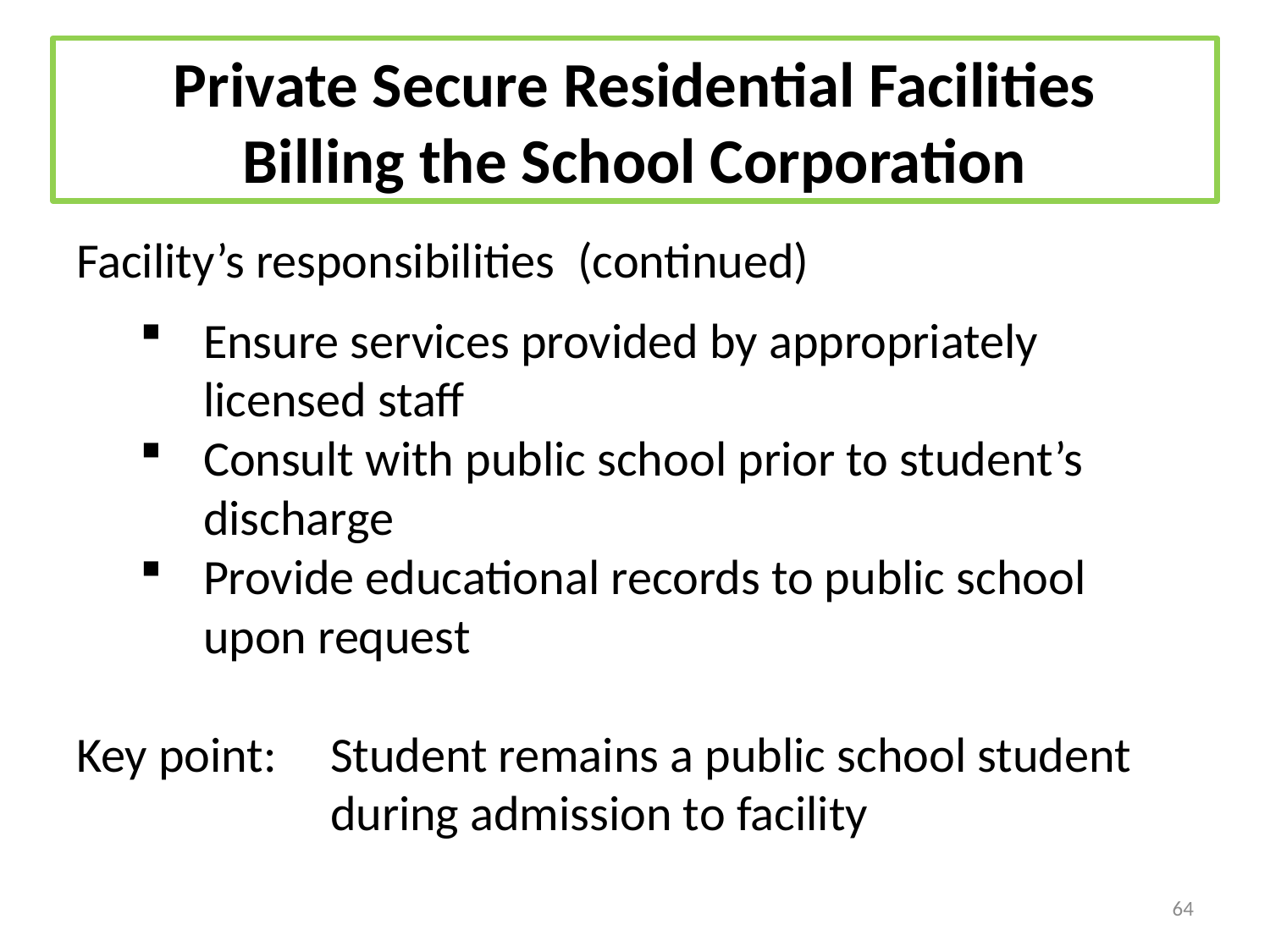

# Private Secure Residential Facilities Billing the School Corporation
Facility’s responsibilities  (continued)
Ensure services provided by appropriately licensed staff
Consult with public school prior to student’s discharge
Provide educational records to public school upon request

Key point: 	Student remains a public school student 		during admission to facility

64